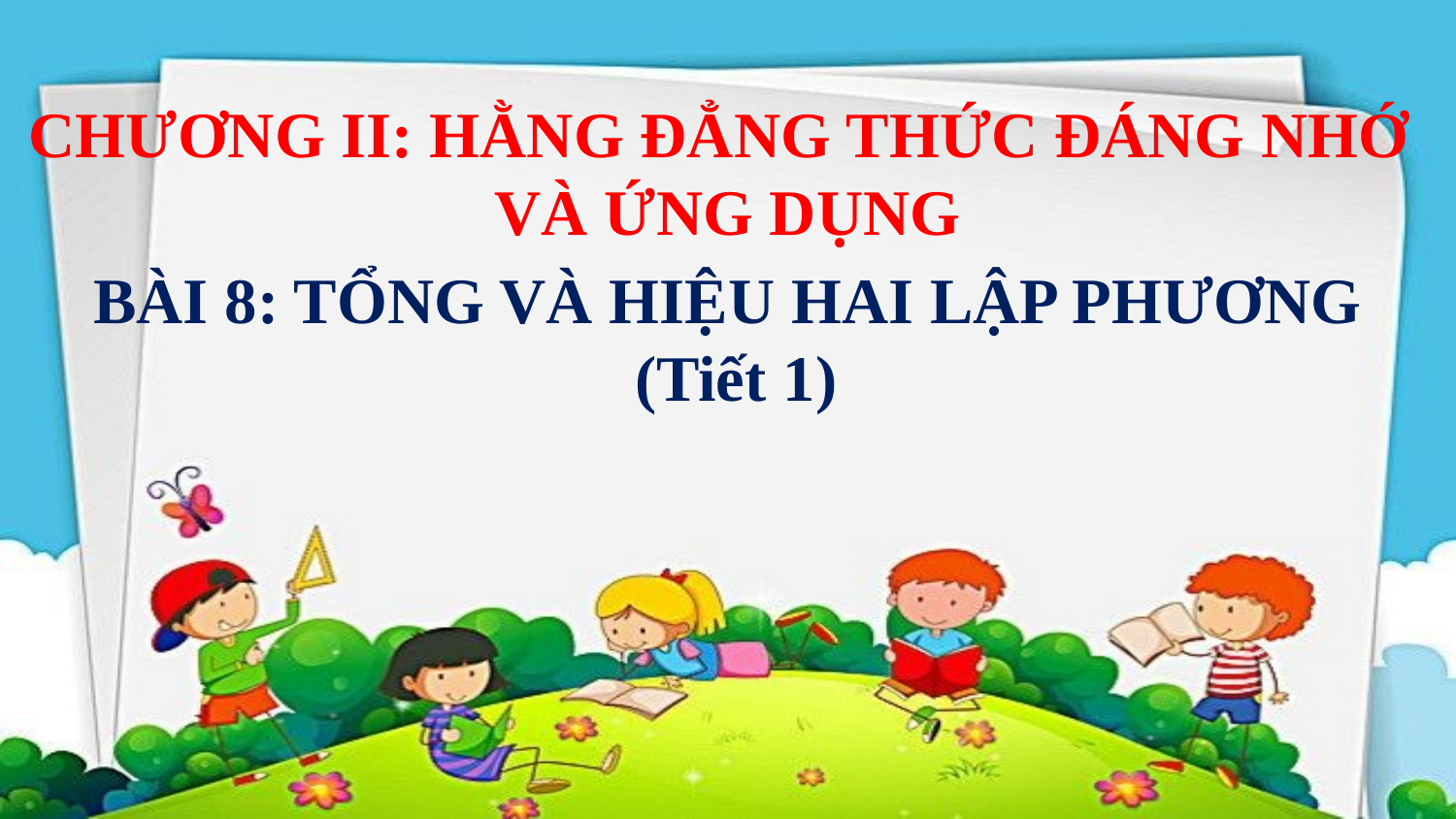

CHƯƠNG II: HẰNG ĐẲNG THỨC ĐÁNG NHỚ
VÀ ỨNG DỤNG
BÀI 8: TỔNG VÀ HIỆU HAI LẬP PHƯƠNG
 (Tiết 1)